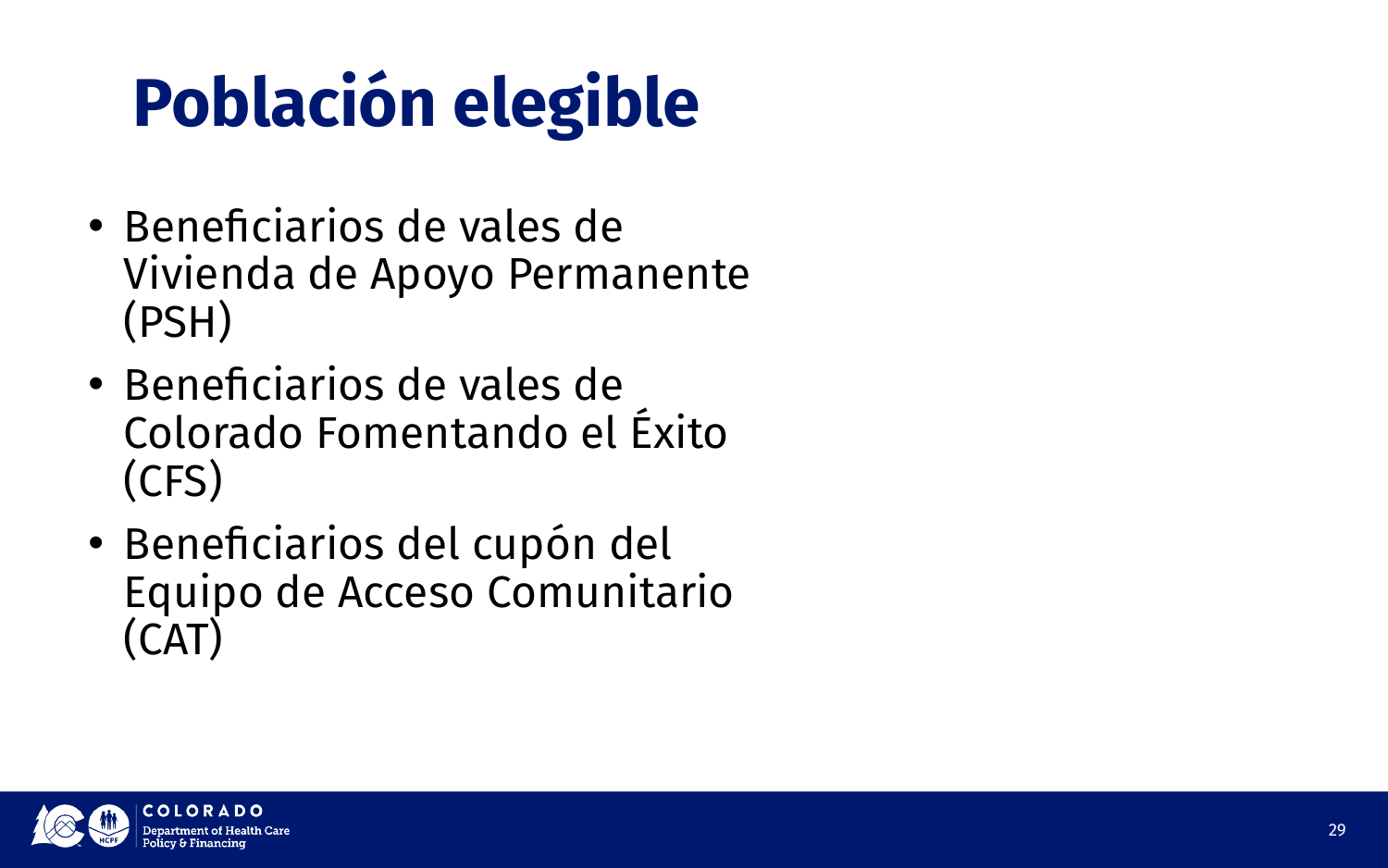

# Población elegible
Beneficiarios de vales de Vivienda de Apoyo Permanente (PSH)
Beneficiarios de vales de Colorado Fomentando el Éxito (CFS)
Beneficiarios del cupón del Equipo de Acceso Comunitario (CAT)
29